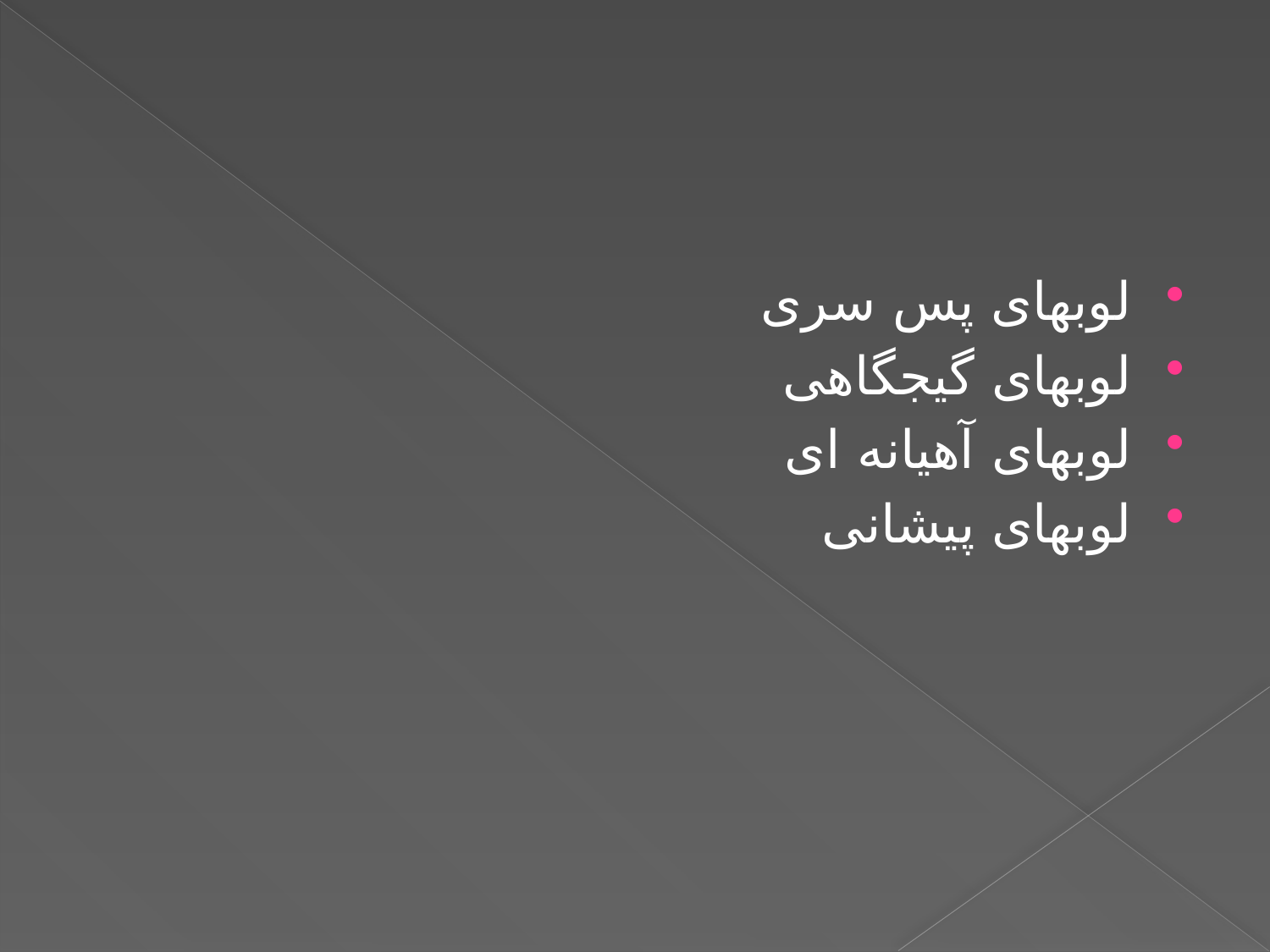

#
لوبهای پس سری
لوبهای گیجگاهی
لوبهای آهیانه ای
لوبهای پیشانی